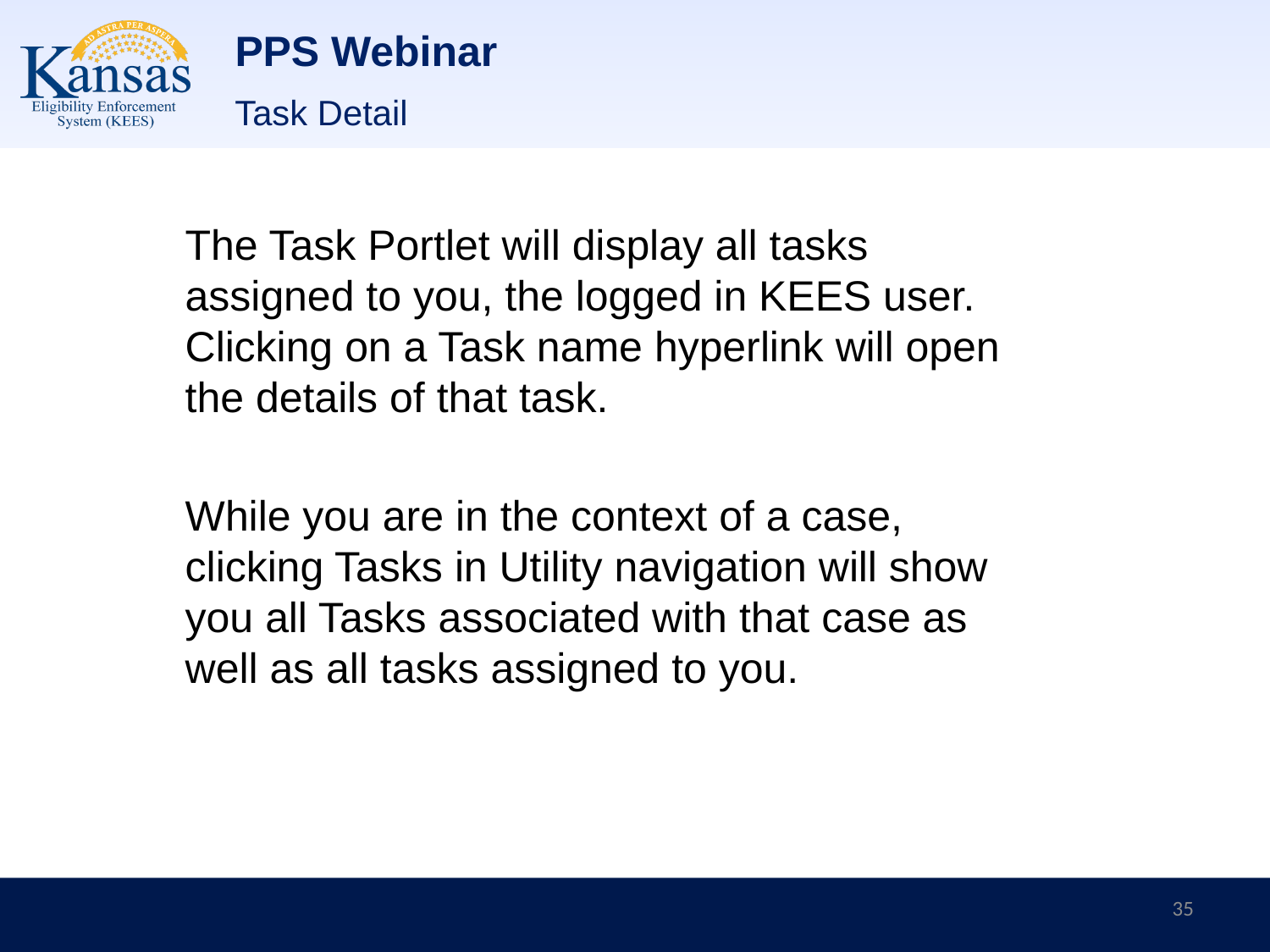

# PPS Webinar
Task Detail
The Task Portlet will display all tasks assigned to you, the logged in KEES user.  Clicking on a Task name hyperlink will open the details of that task.

While you are in the context of a case, clicking Tasks in Utility navigation will show you all Tasks associated with that case as well as all tasks assigned to you.

35